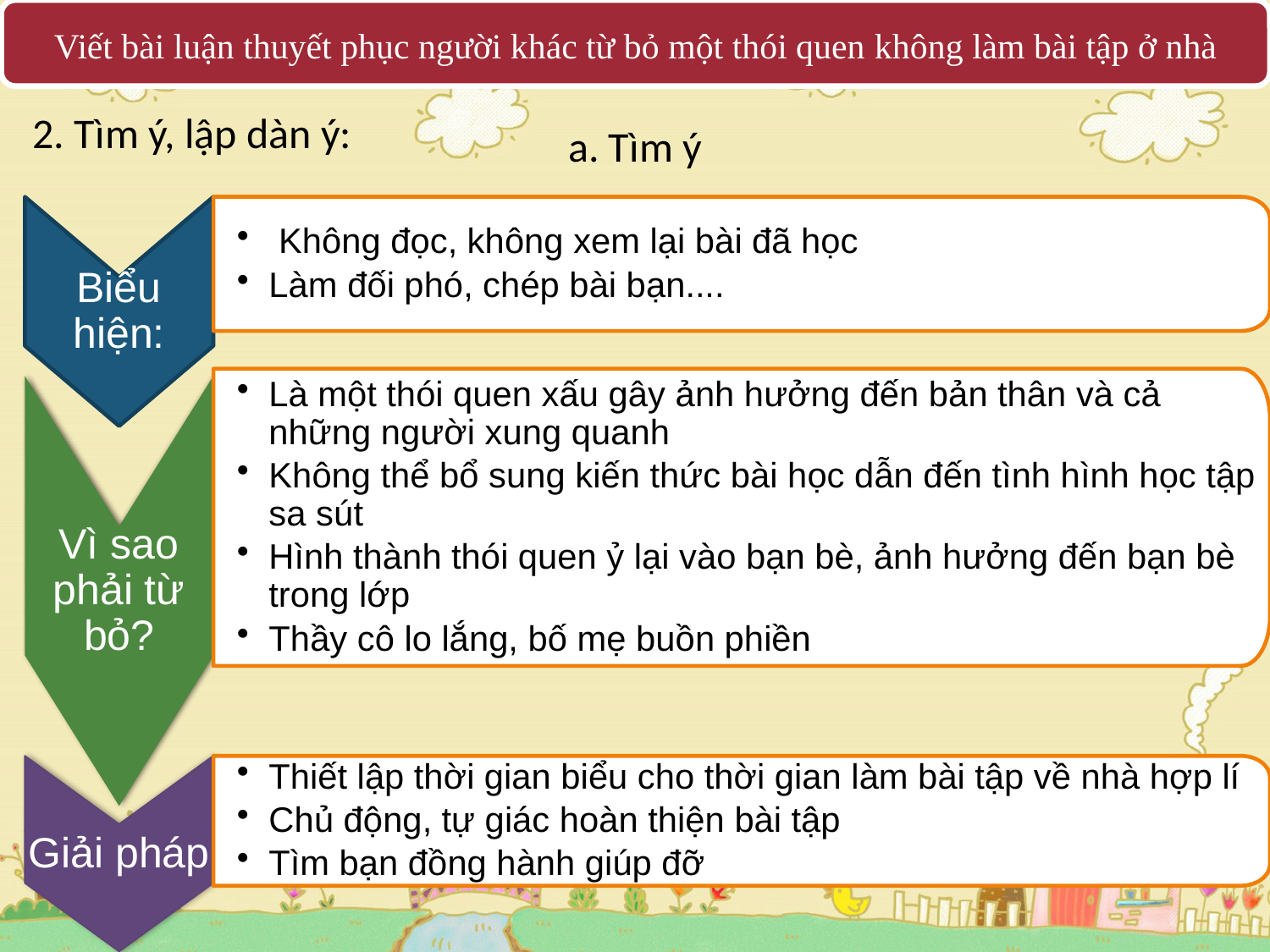

Viết bài luận thuyết phục người khác từ bỏ một thói quen không làm bài tập ở nhà
2. Tìm ý, lập dàn ý:
a. Tìm ý
Biểu hiện:
 Không đọc, không xem lại bài đã học
Làm đối phó, chép bài bạn....
Là một thói quen xấu gây ảnh hưởng đến bản thân và cả những người xung quanh
Không thể bổ sung kiến thức bài học dẫn đến tình hình học tập sa sút
Hình thành thói quen ỷ lại vào bạn bè, ảnh hưởng đến bạn bè trong lớp
Thầy cô lo lắng, bố mẹ buồn phiền
Vì sao phải từ bỏ?
Giải pháp
Thiết lập thời gian biểu cho thời gian làm bài tập về nhà hợp lí
Chủ động, tự giác hoàn thiện bài tập
Tìm bạn đồng hành giúp đỡ